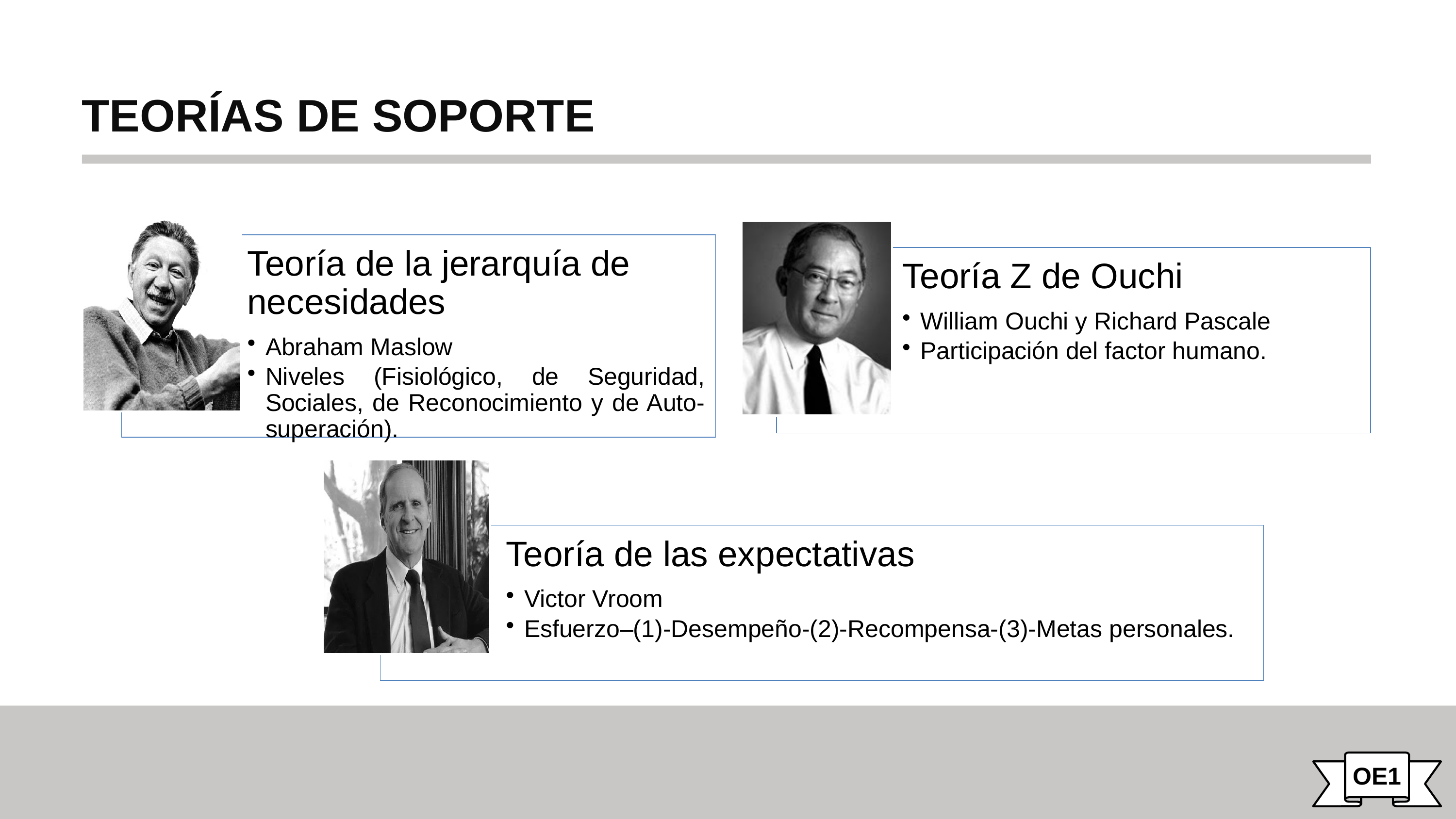

TEORÍAS DE SOPORTE

Teoría de la jerarquía de necesidades
Abraham Maslow
Niveles (Fisiológico, de Seguridad, Sociales, de Reconocimiento y de Auto-superación).
Teoría Z de Ouchi
William Ouchi y Richard Pascale
Participación del factor humano.
Teoría de las expectativas
Victor Vroom
Esfuerzo–(1)-Desempeño-(2)-Recompensa-(3)-Metas personales.

OE1